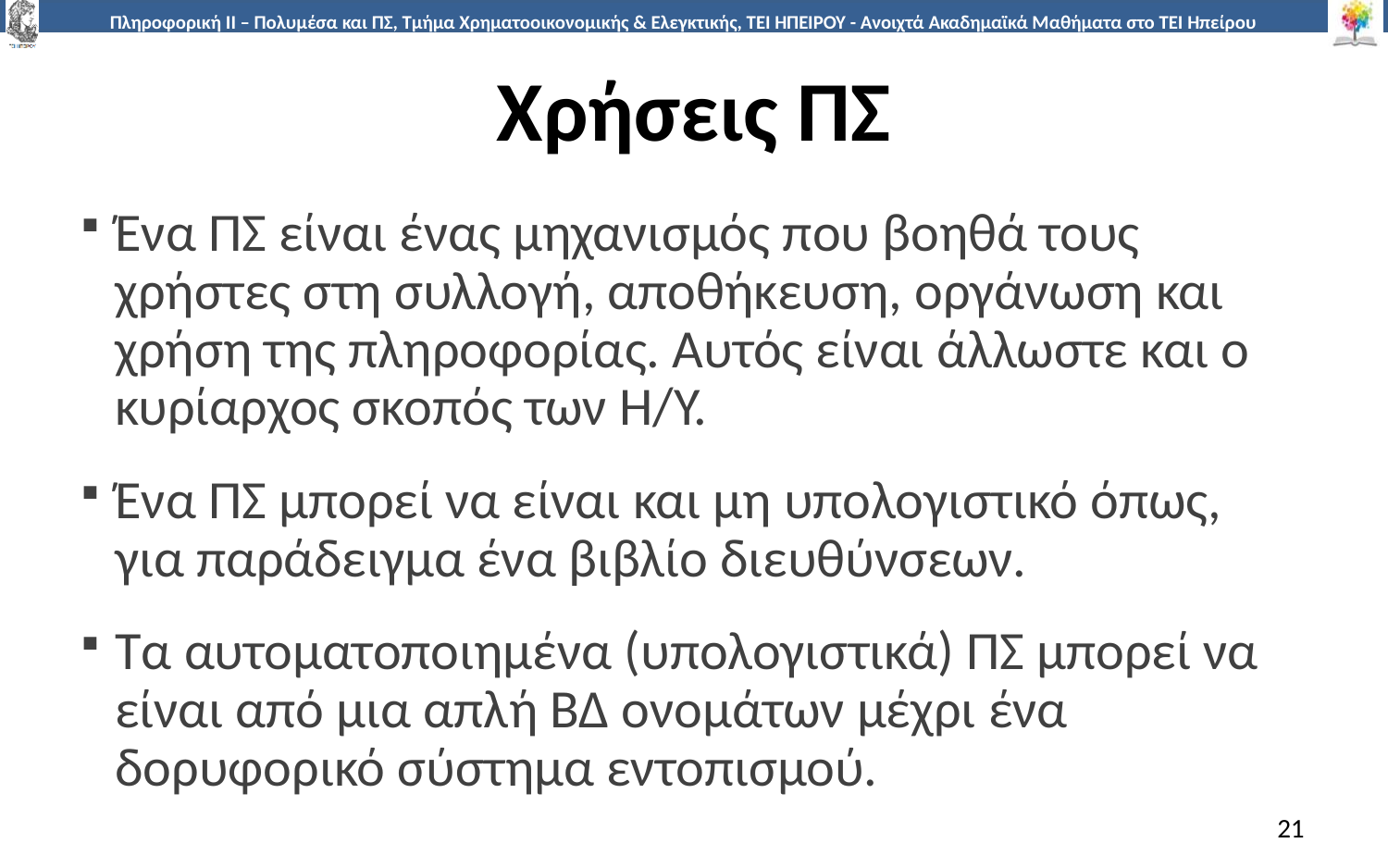

# Χρήσεις ΠΣ
Ένα ΠΣ είναι ένας μηχανισμός που βοηθά τους χρήστες στη συλλογή, αποθήκευση, οργάνωση και χρήση της πληροφορίας. Αυτός είναι άλλωστε και ο κυρίαρχος σκοπός των Η/Υ.
Ένα ΠΣ μπορεί να είναι και μη υπολογιστικό όπως, για παράδειγμα ένα βιβλίο διευθύνσεων.
Τα αυτοματοποιημένα (υπολογιστικά) ΠΣ μπορεί να είναι από μια απλή ΒΔ ονομάτων μέχρι ένα δορυφορικό σύστημα εντοπισμού.
21